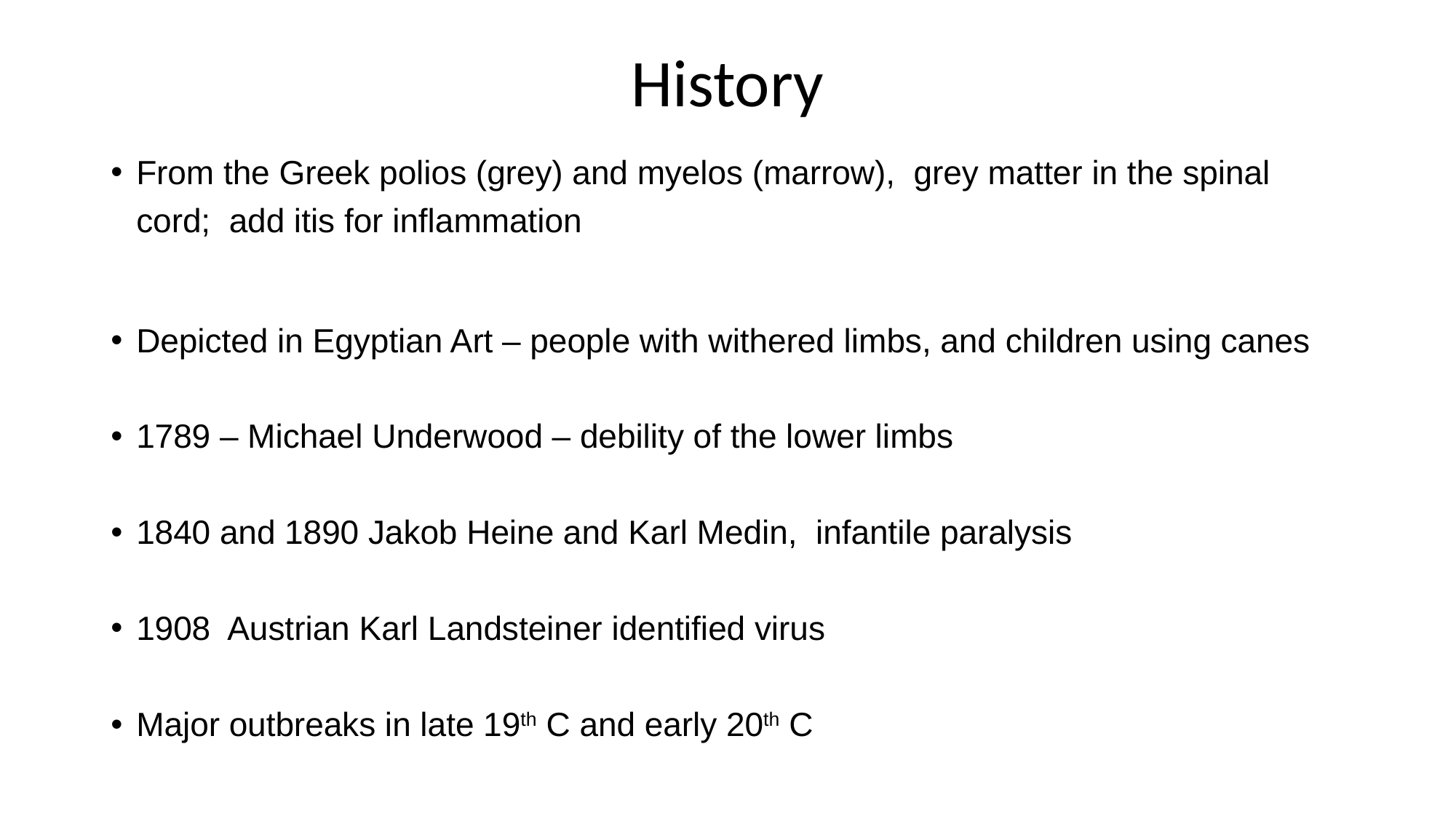

# History
From the Greek polios (grey) and myelos (marrow),  grey matter in the spinal cord;  add itis for inflammation

Depicted in Egyptian Art – people with withered limbs, and children using canes

1789 – Michael Underwood – debility of the lower limbs

1840 and 1890 Jakob Heine and Karl Medin,  infantile paralysis

1908  Austrian Karl Landsteiner identified virus

Major outbreaks in late 19th C and early 20th C